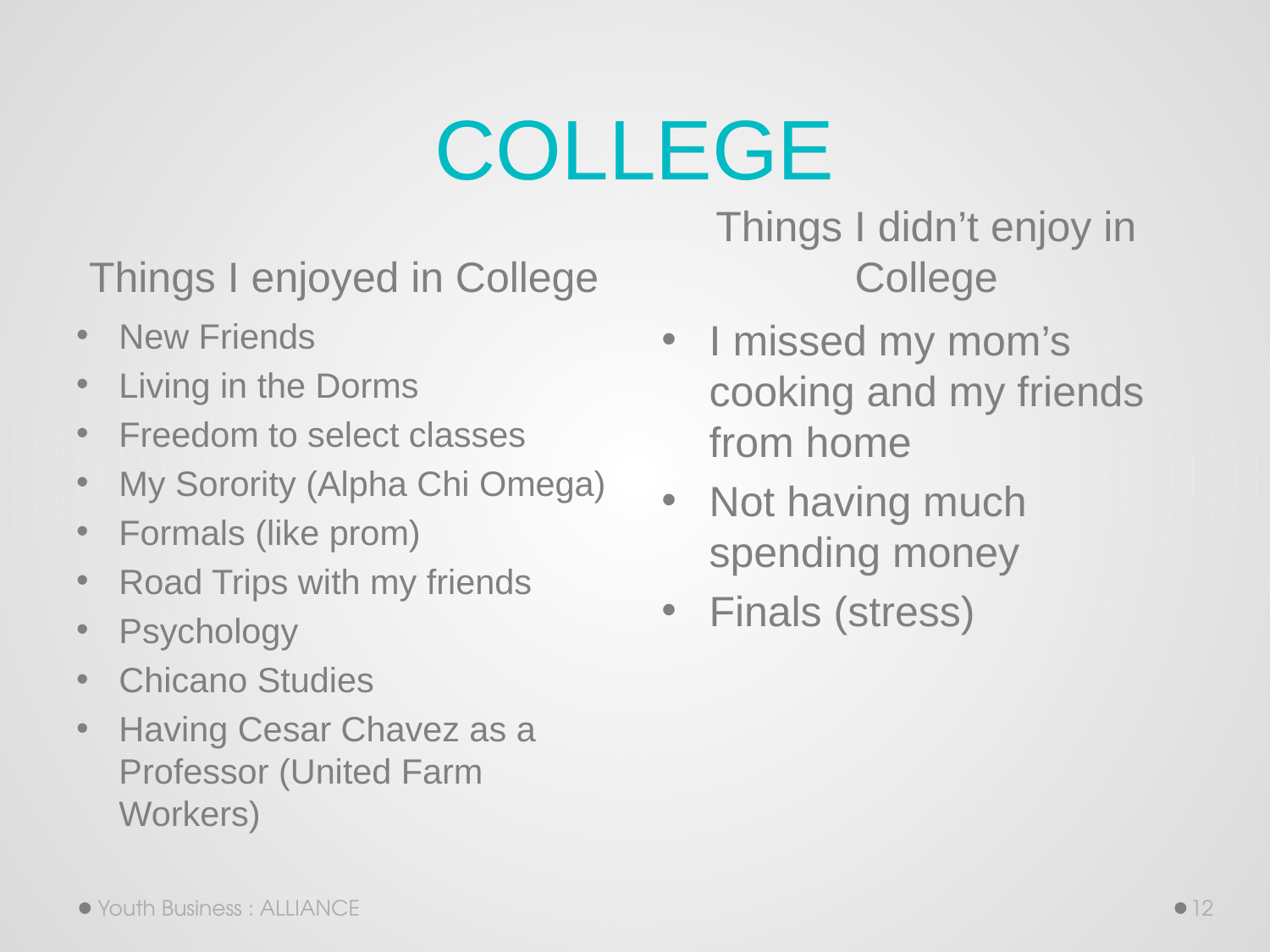

# College
Things I enjoyed in College
Things I didn’t enjoy in College
New Friends
Living in the Dorms
Freedom to select classes
My Sorority (Alpha Chi Omega)
Formals (like prom)
Road Trips with my friends
Psychology
Chicano Studies
Having Cesar Chavez as a Professor (United Farm Workers)
I missed my mom’s cooking and my friends from home
Not having much spending money
Finals (stress)

Youth Business : ALLIANCE
12